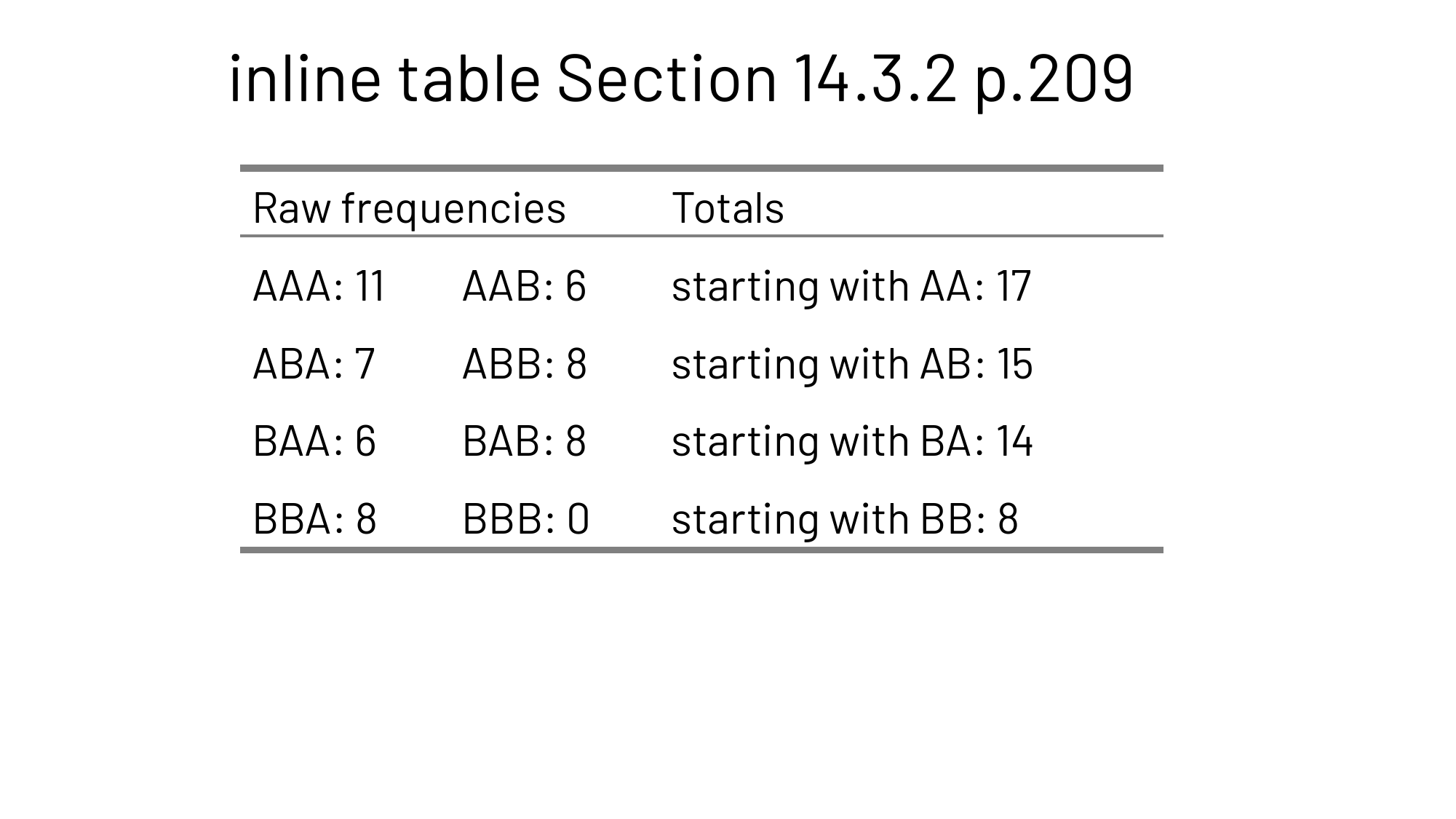

# inline table Section 14.3.2 p.209
	Raw frequencies	Totals
	AAA: 11		AAB: 6	starting with AA: 17
	ABA: 7		ABB: 8 	starting with AB: 15
	BAA: 6		BAB: 8 	starting with BA: 14
	BBA: 8		BBB: 0	starting with BB: 8